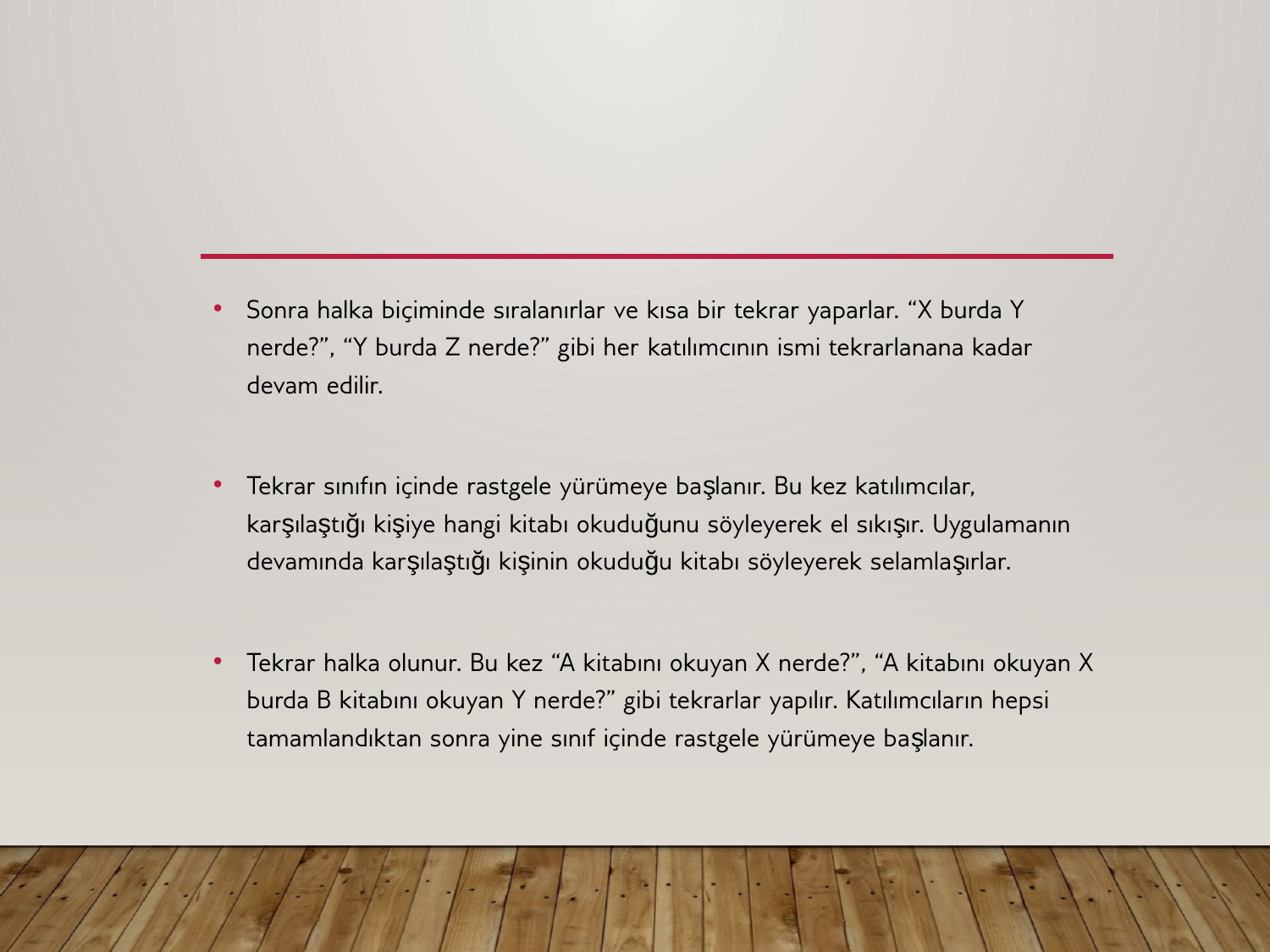

#
Sonra halka biçiminde sıralanırlar ve kısa bir tekrar yaparlar. “X burda Y nerde?”, “Y burda Z nerde?” gibi her katılımcının ismi tekrarlanana kadar devam edilir.

Tekrar sınıfın içinde rastgele yürümeye başlanır. Bu kez katılımcılar, karşılaştığı kişiye hangi kitabı okuduğunu söyleyerek el sıkışır. Uygulamanın devamında karşılaştığı kişinin okuduğu kitabı söyleyerek selamlaşırlar.

Tekrar halka olunur. Bu kez “A kitabını okuyan X nerde?”, “A kitabını okuyan X burda B kitabını okuyan Y nerde?” gibi tekrarlar yapılır. Katılımcıların hepsi tamamlandıktan sonra yine sınıf içinde rastgele yürümeye başlanır.